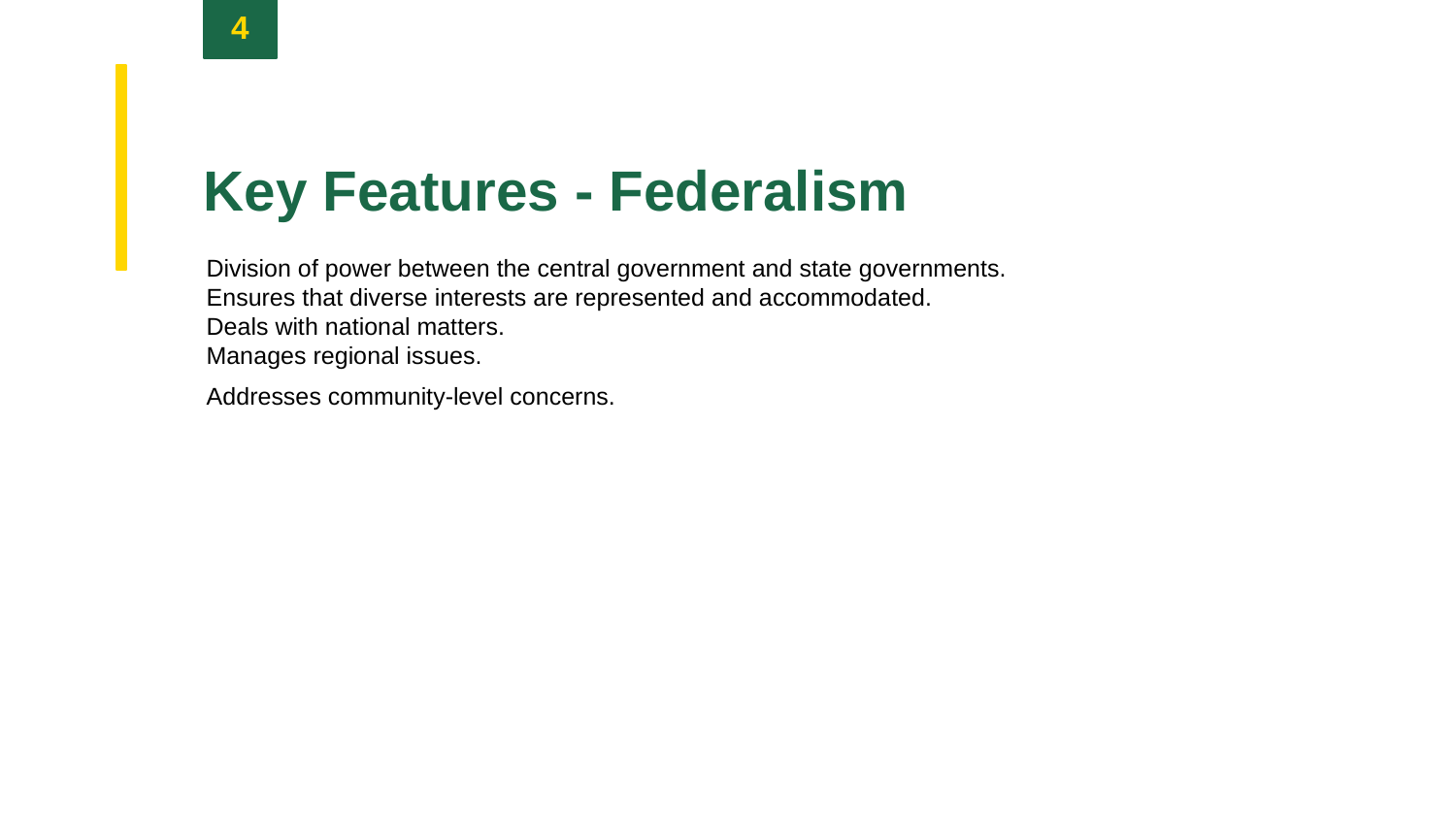

4

Key Features - Federalism
Division of power between the central government and state governments.
Ensures that diverse interests are represented and accommodated.
Deals with national matters.
Manages regional issues.
Addresses community-level concerns.